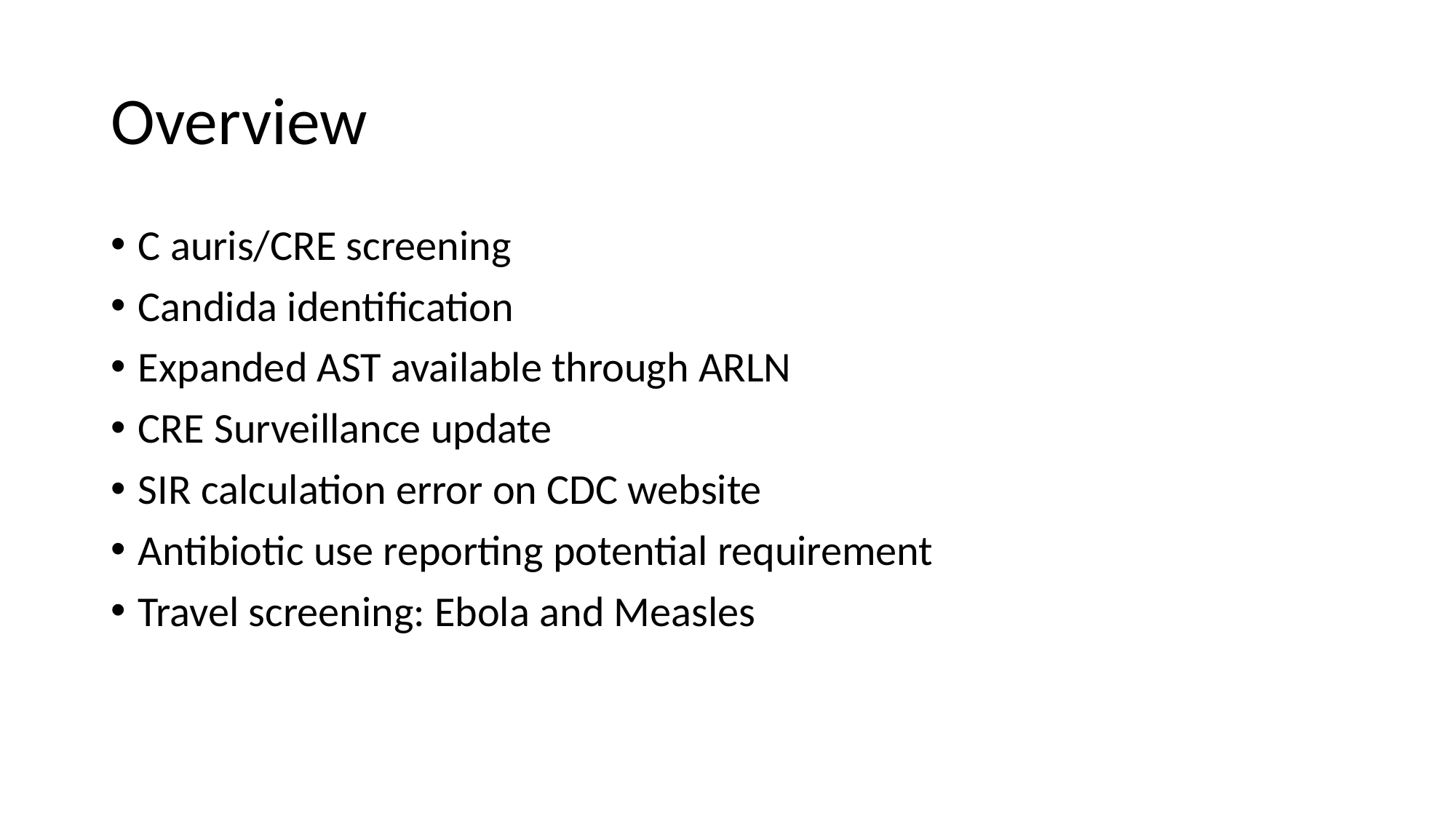

# Overview
C auris/CRE screening
Candida identification
Expanded AST available through ARLN
CRE Surveillance update
SIR calculation error on CDC website
Antibiotic use reporting potential requirement
Travel screening: Ebola and Measles